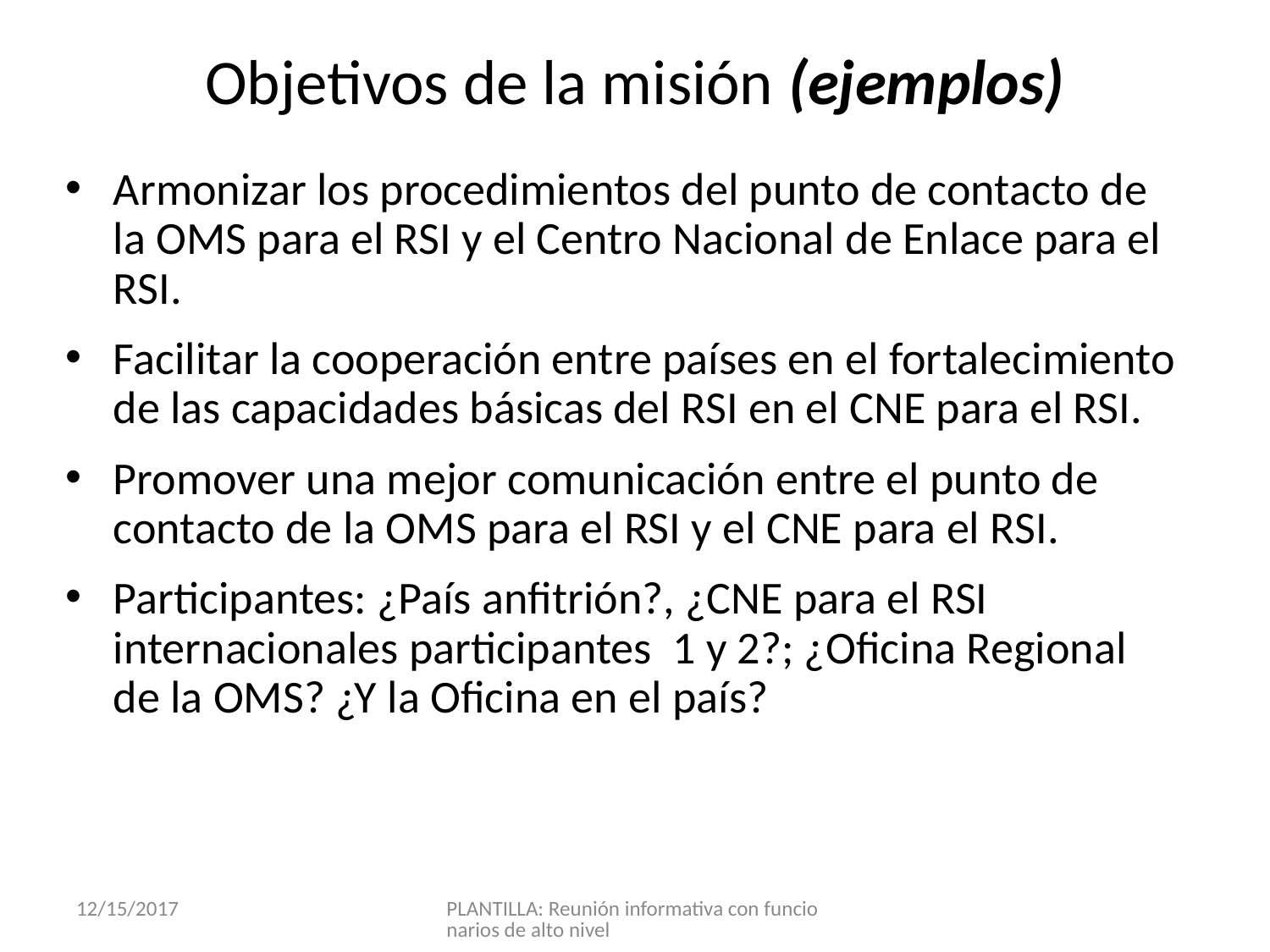

Objetivos de la misión (ejemplos)
Armonizar los procedimientos del punto de contacto de la OMS para el RSI y el Centro Nacional de Enlace para el RSI.
Facilitar la cooperación entre países en el fortalecimiento de las capacidades básicas del RSI en el CNE para el RSI.
Promover una mejor comunicación entre el punto de contacto de la OMS para el RSI y el CNE para el RSI.
Participantes: ¿País anfitrión?, ¿CNE para el RSI internacionales participantes  1 y 2?; ¿Oficina Regional de la OMS? ¿Y la Oficina en el país?

12/15/2017
PLANTILLA: Reunión informativa con funcionarios de alto nivel